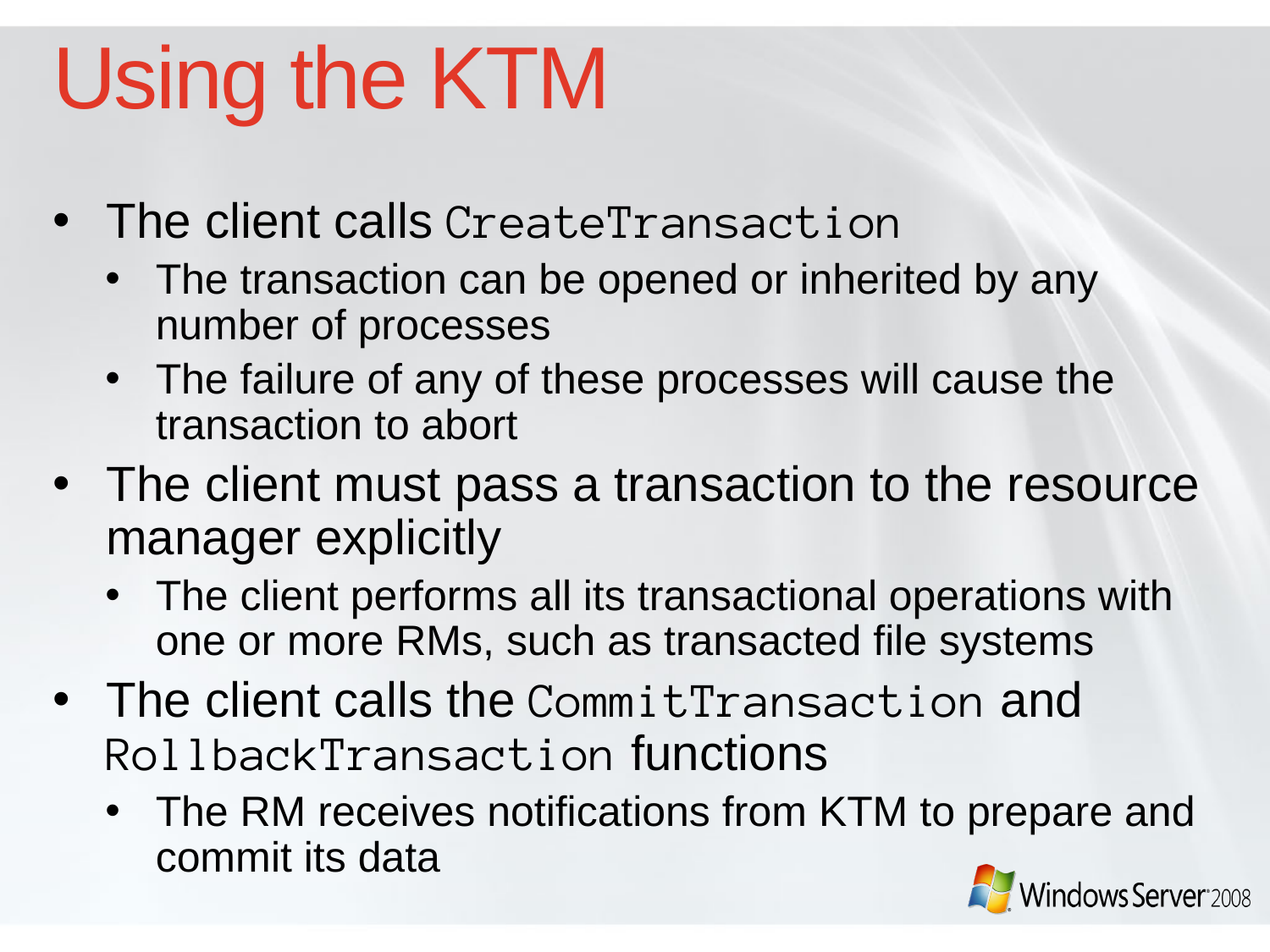

# Using the KTM
The client calls CreateTransaction
The transaction can be opened or inherited by any number of processes
The failure of any of these processes will cause the transaction to abort
The client must pass a transaction to the resource manager explicitly
The client performs all its transactional operations with one or more RMs, such as transacted file systems
The client calls the CommitTransaction and RollbackTransaction functions
The RM receives notifications from KTM to prepare and commit its data